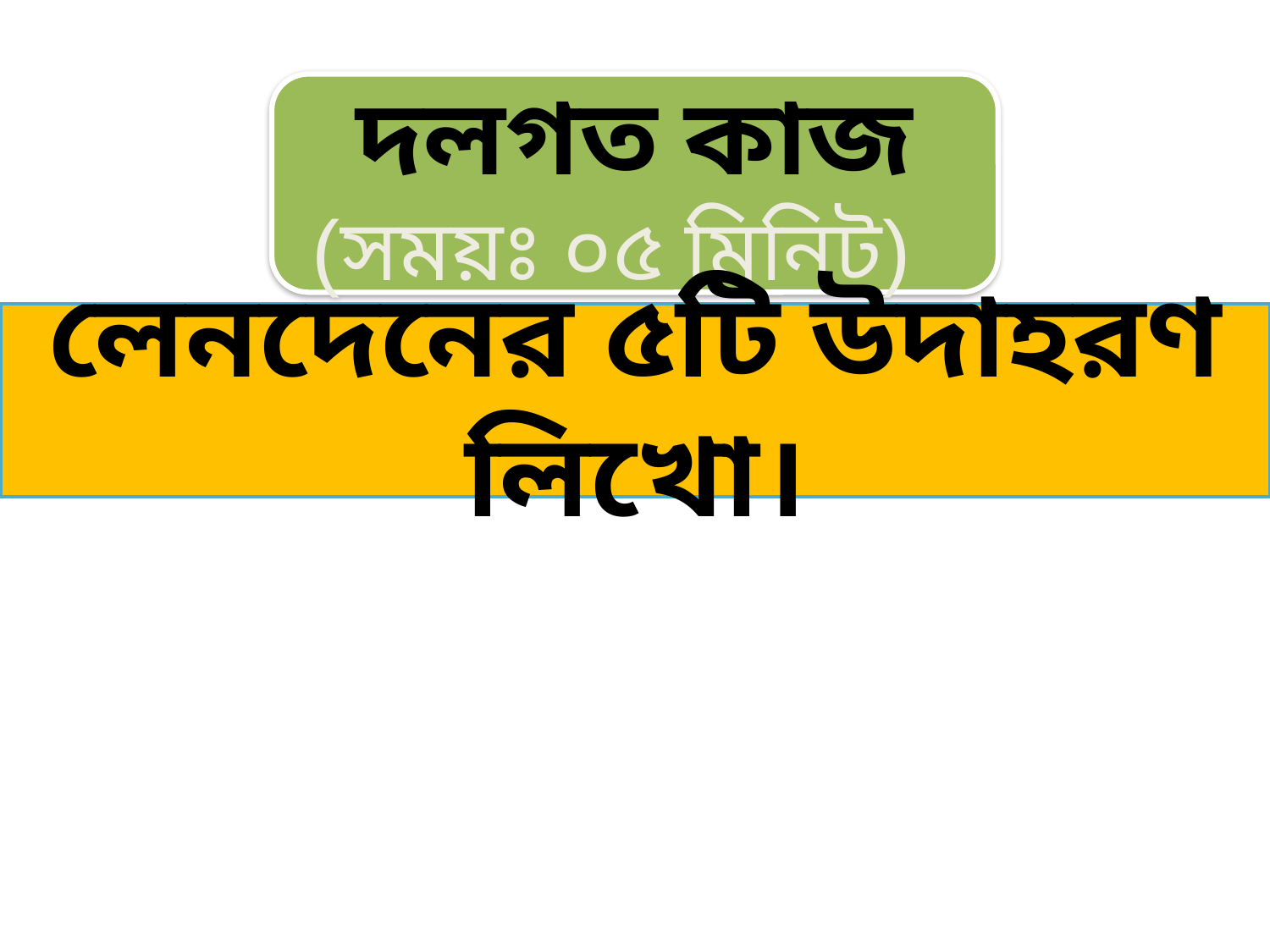

দলগত কাজ
(সময়ঃ ০৫ মিনিট)
লেনদেনের ৫টি উদাহরণ লিখো।